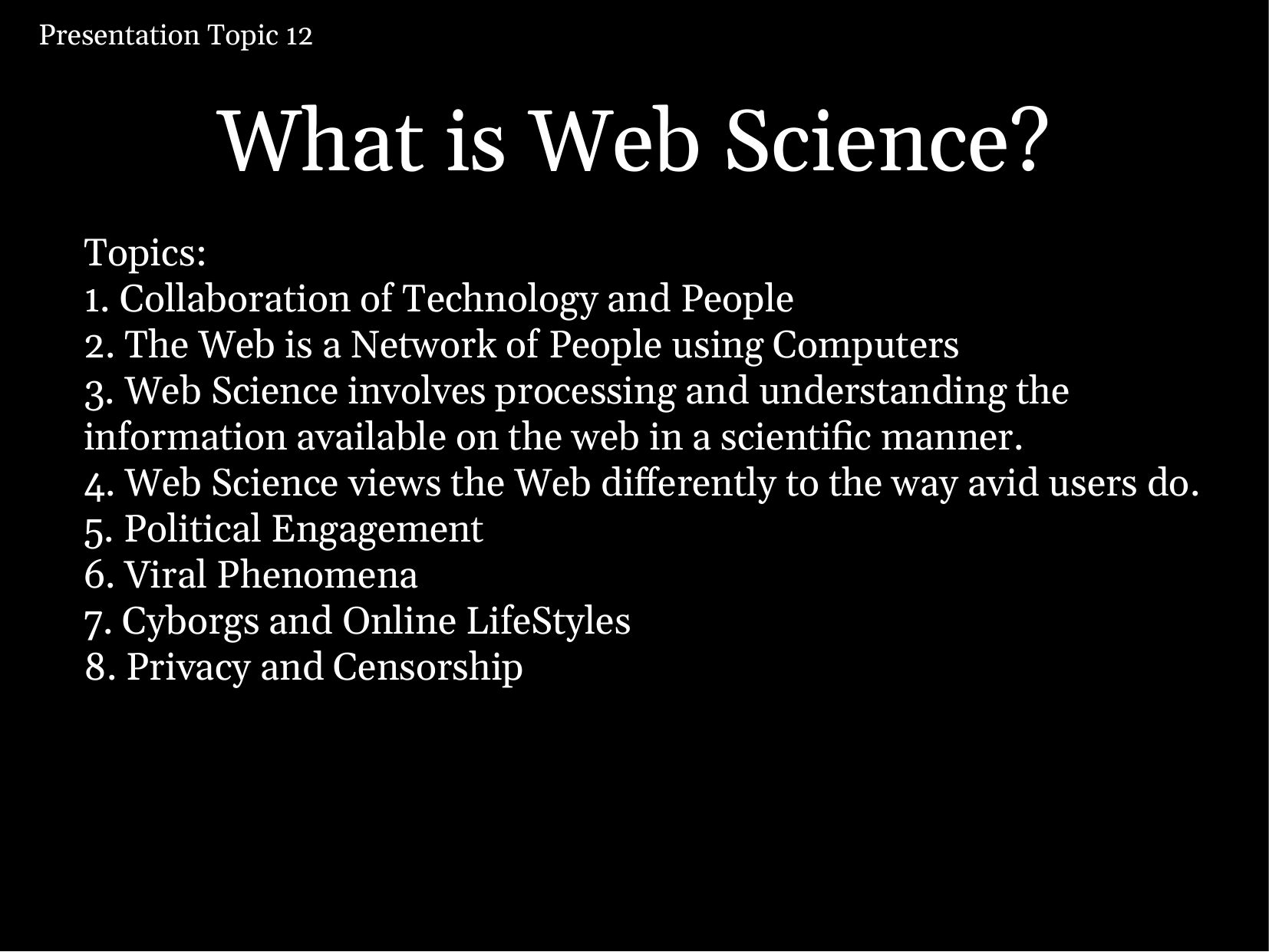

What is Web Science?
Topics:
1. Collaboration of Technology and People
2. The Web is a Network of People using Computers
3. Web Science involves processing and understanding the 	information available on the web in a scientific manner.
4. Web Science views the Web differently to the way avid users do.
5. Political Engagement
6. Viral Phenomena
7. Cyborgs and Online LifeStyles
8. Privacy and Censorship